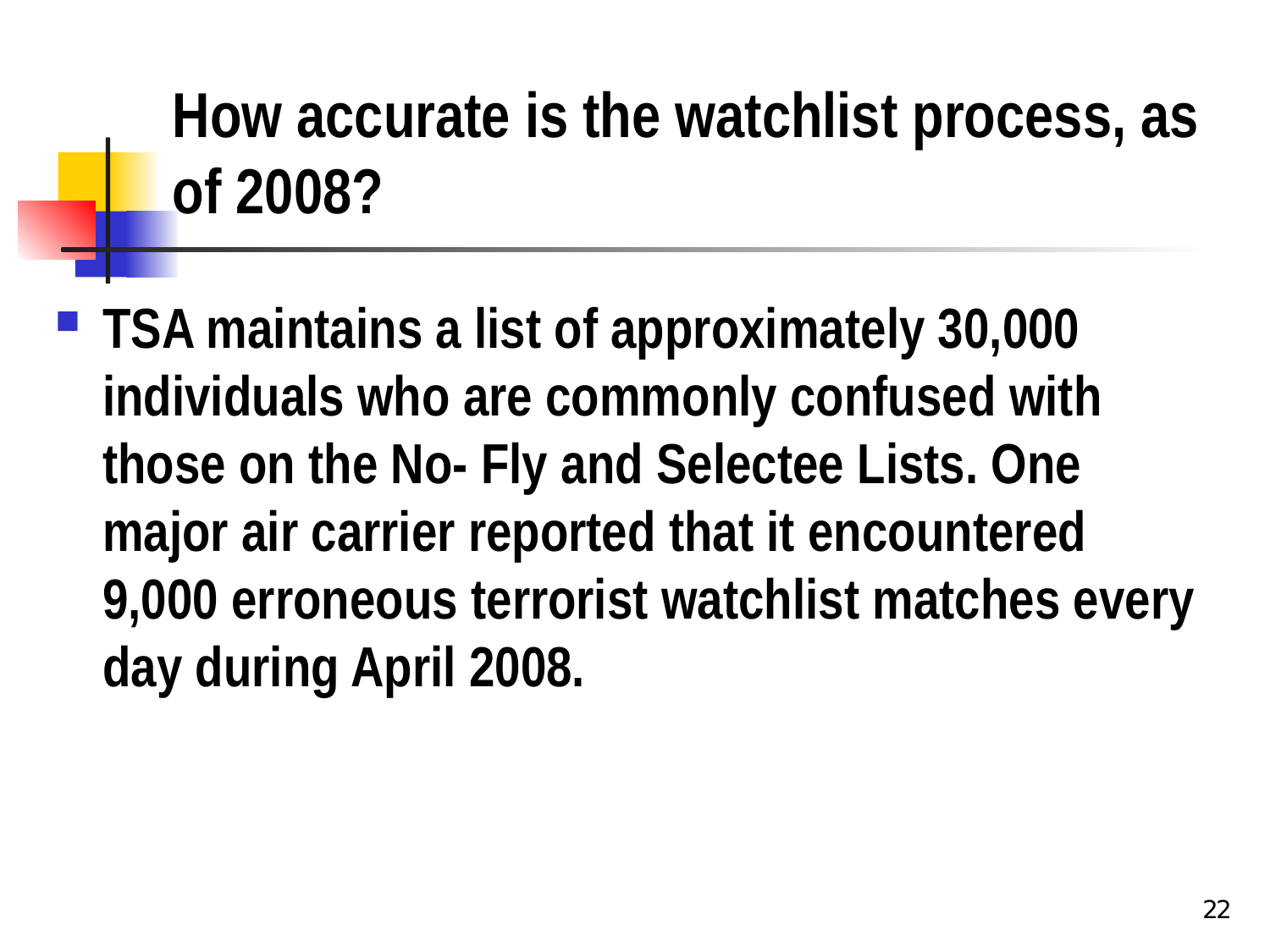

# How accurate is the watchlist process, as of 2008?
TSA maintains a list of approximately 30,000 individuals who are commonly confused with those on the No- Fly and Selectee Lists. One major air carrier reported that it encountered 9,000 erroneous terrorist watchlist matches every day during April 2008.
22